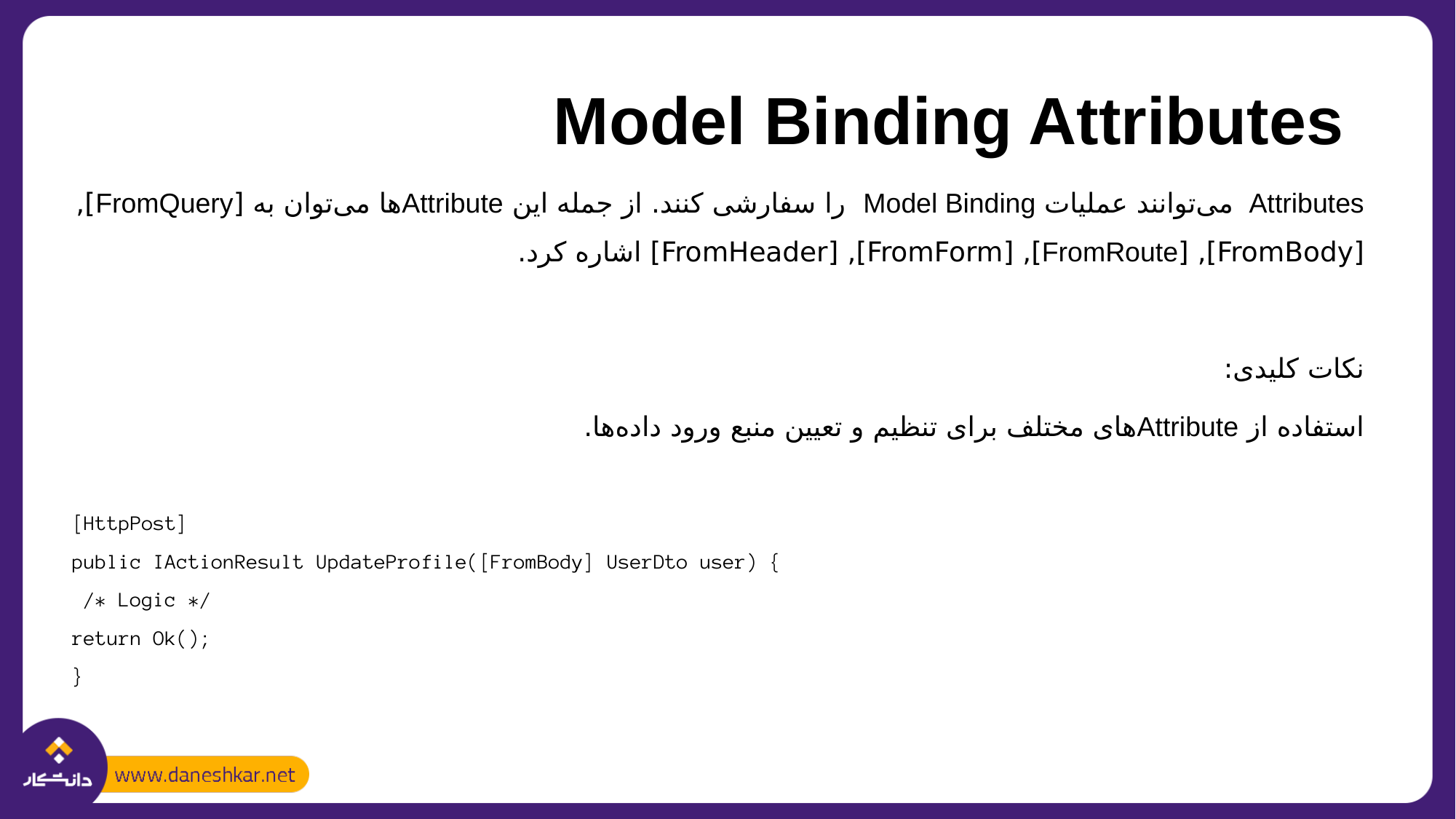

# Model Binding Attributes
Attributes  می‌توانند عملیات Model Binding  را سفارشی کنند. از جمله این Attributeها می‌توان به [FromQuery], [FromBody], [FromRoute], [FromForm], [FromHeader] اشاره کرد.

نکات کلیدی:
استفاده از Attributeهای مختلف برای تنظیم و تعیین منبع ورود داده‌ها.

[HttpPost]
public IActionResult UpdateProfile([FromBody] UserDto user) {
 /* Logic */
return Ok();
}